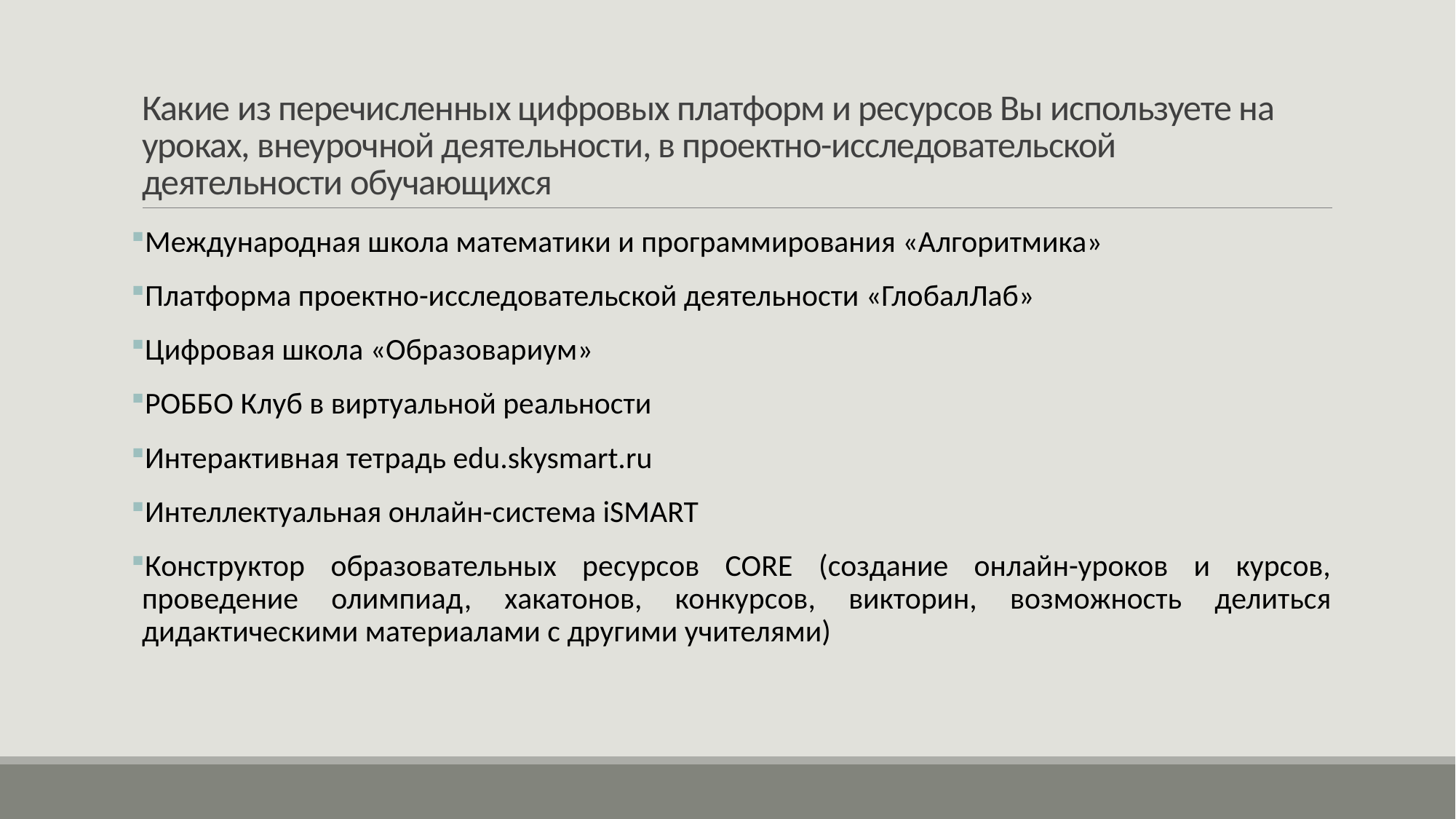

# Какие из перечисленных цифровых платформ и ресурсов Вы используете на уроках, внеурочной деятельности, в проектно-исследовательской деятельности обучающихся
Международная школа математики и программирования «Алгоритмика»
Платформа проектно-исследовательской деятельности «ГлобалЛаб»
Цифровая школа «Образовариум»
РОББО Клуб в виртуальной реальности
Интерактивная тетрадь edu.skysmart.ru
Интеллектуальная онлайн-система iSMART
Конструктор образовательных ресурсов CORE (создание онлайн-уроков и курсов, проведение олимпиад, хакатонов, конкурсов, викторин, возможность делиться дидактическими материалами с другими учителями)